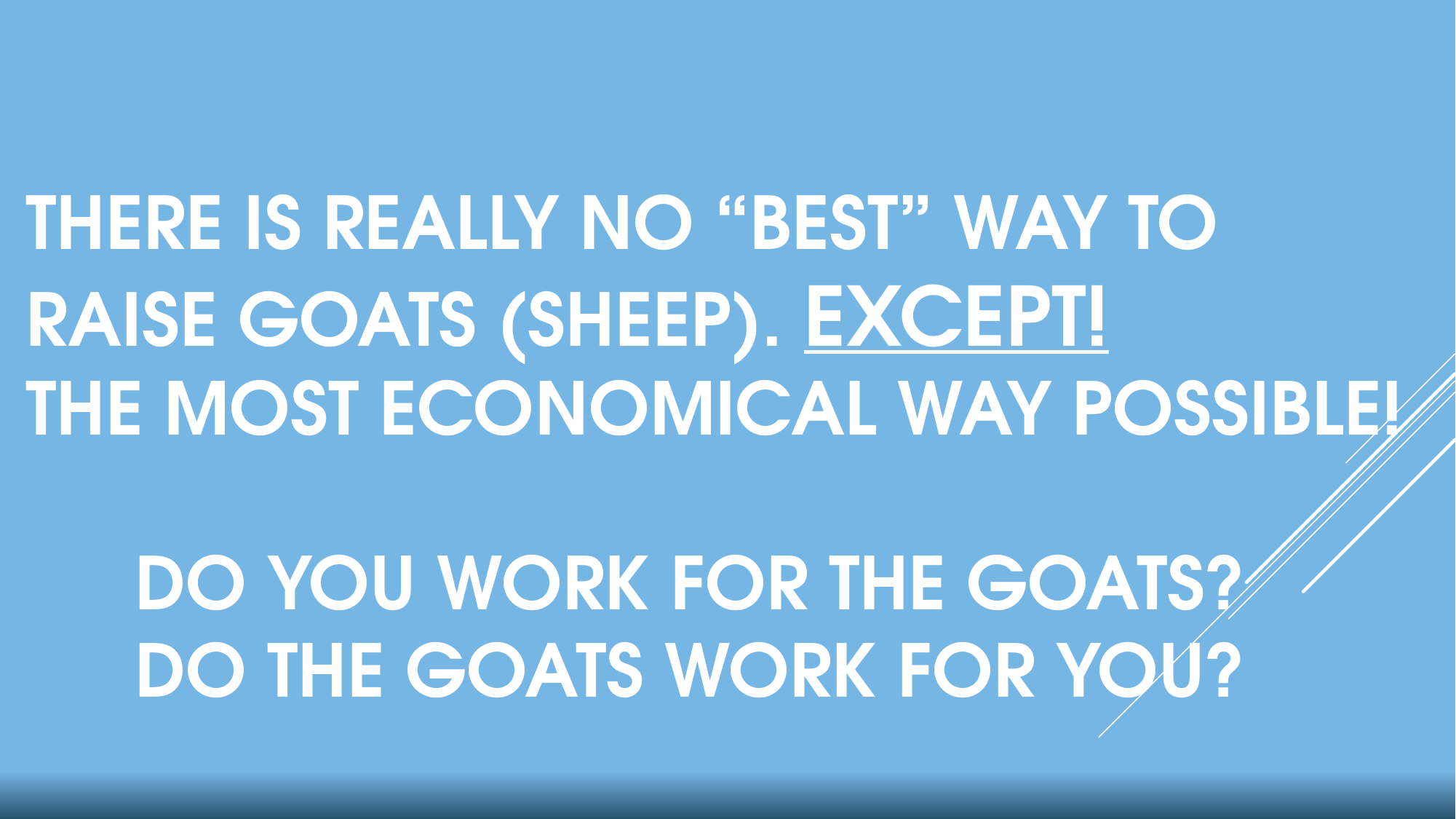

# There is really no “best” way to raise goats (SHEEP). Except! The most economical way possible! Do you work for the goats? Do the goats work for you?